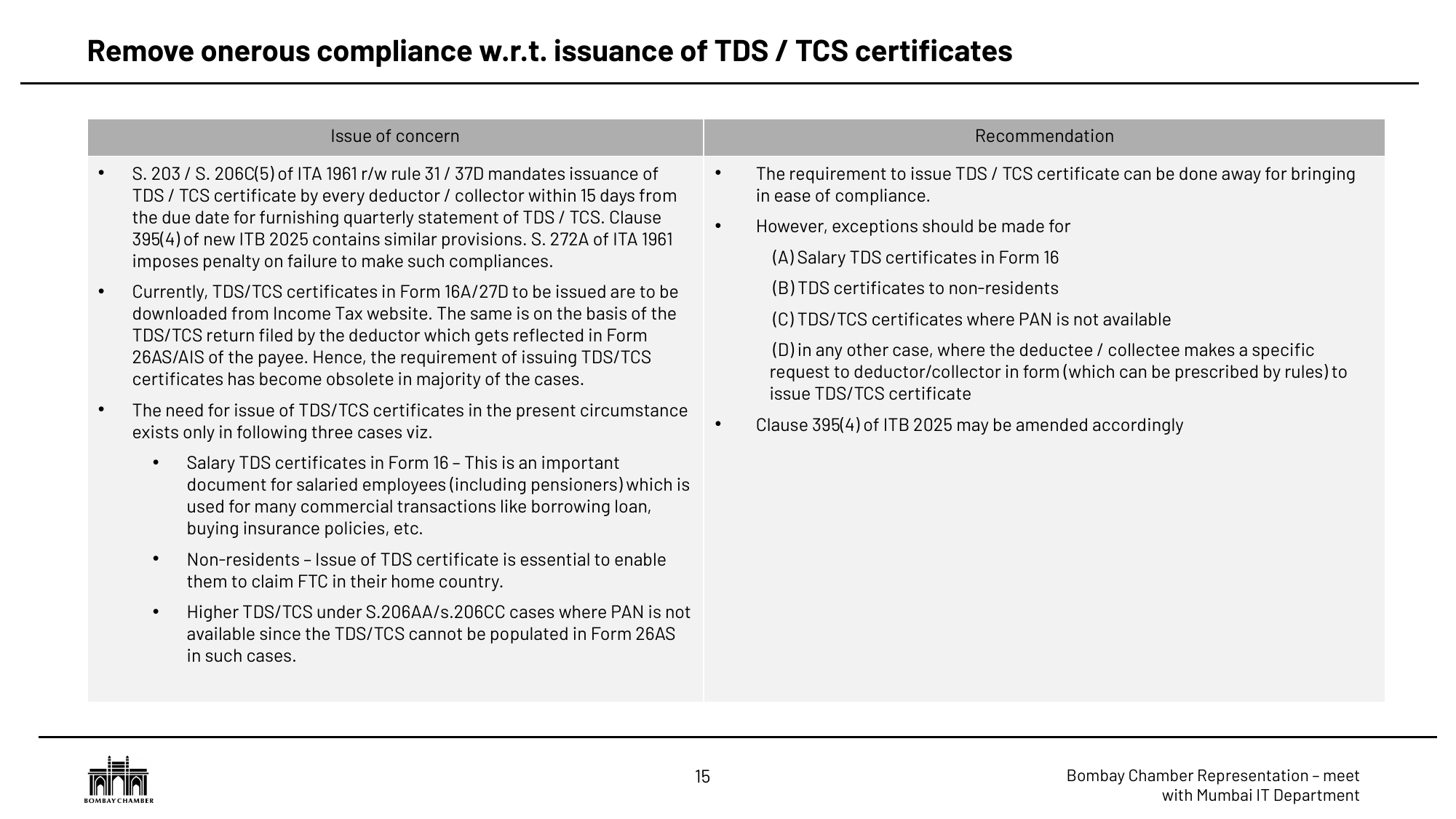

Remove onerous compliance w.r.t. issuance of TDS / TCS certificates
| Issue of concern | Recommendation |
| --- | --- |
| S. 203 / S. 206C(5) of ITA 1961 r/w rule 31 / 37D mandates issuance of TDS / TCS certificate by every deductor / collector within 15 days from the due date for furnishing quarterly statement of TDS / TCS. Clause 395(4) of new ITB 2025 contains similar provisions. S. 272A of ITA 1961 imposes penalty on failure to make such compliances. Currently, TDS/TCS certificates in Form 16A/27D to be issued are to be downloaded from Income Tax website. The same is on the basis of the TDS/TCS return filed by the deductor which gets reflected in Form 26AS/AIS of the payee. Hence, the requirement of issuing TDS/TCS certificates has become obsolete in majority of the cases. The need for issue of TDS/TCS certificates in the present circumstance exists only in following three cases viz. Salary TDS certificates in Form 16 – This is an important document for salaried employees (including pensioners) which is used for many commercial transactions like borrowing loan, buying insurance policies, etc. Non-residents – Issue of TDS certificate is essential to enable them to claim FTC in their home country. Higher TDS/TCS under S.206AA/s.206CC cases where PAN is not available since the TDS/TCS cannot be populated in Form 26AS in such cases. | The requirement to issue TDS / TCS certificate can be done away for bringing in ease of compliance. However, exceptions should be made for (A) Salary TDS certificates in Form 16 (B) TDS certificates to non-residents (C) TDS/TCS certificates where PAN is not available (D) in any other case, where the deductee / collectee makes a specific request to deductor/collector in form (which can be prescribed by rules) to issue TDS/TCS certificate Clause 395(4) of ITB 2025 may be amended accordingly |